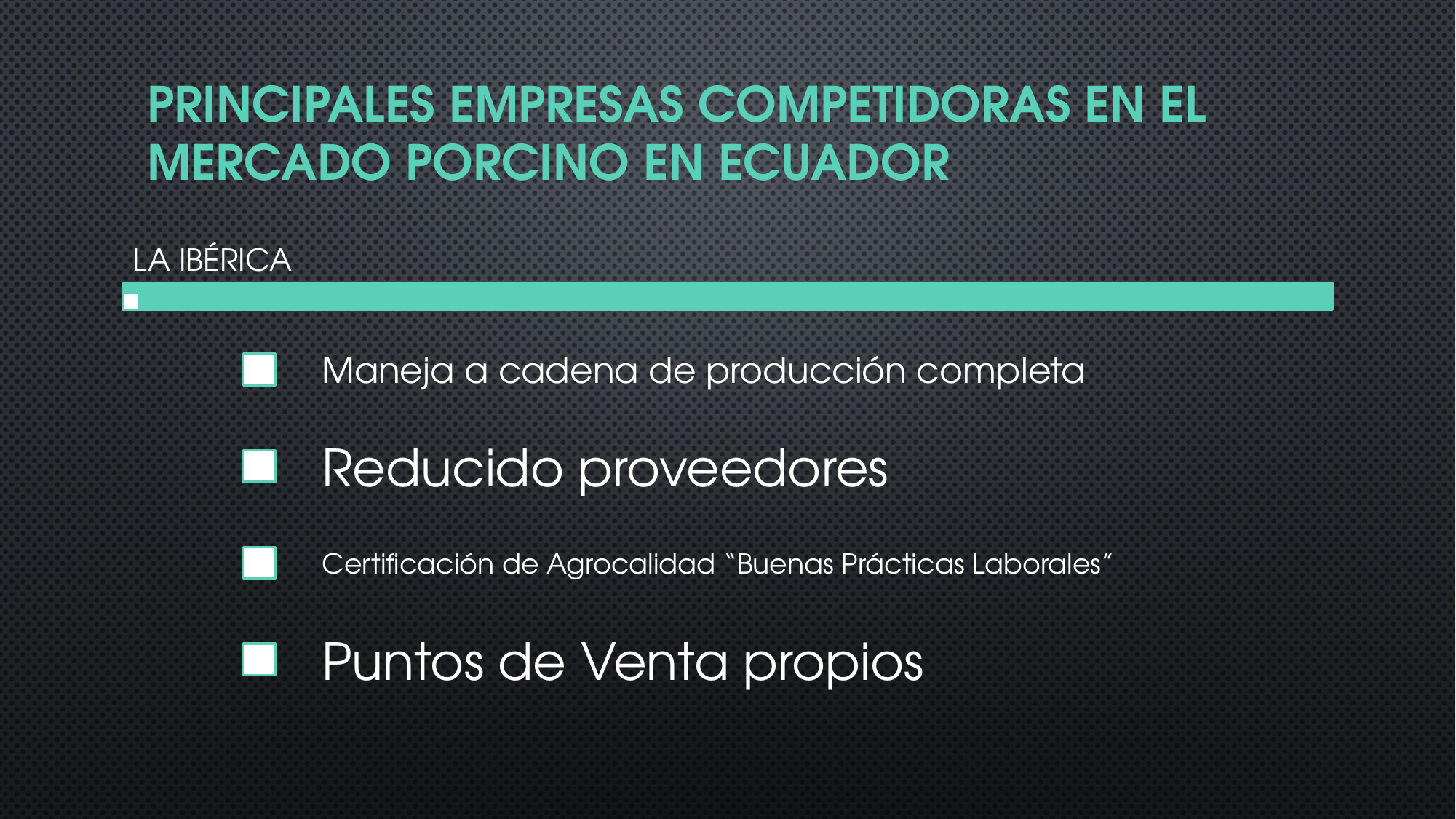

# Principales empresas competidoras en el mercado porcino en ECUADOR
LA IBÉRICA
Maneja a cadena de producción completa
Reducido proveedores
Certificación de Agrocalidad “Buenas Prácticas Laborales”
Puntos de Venta propios